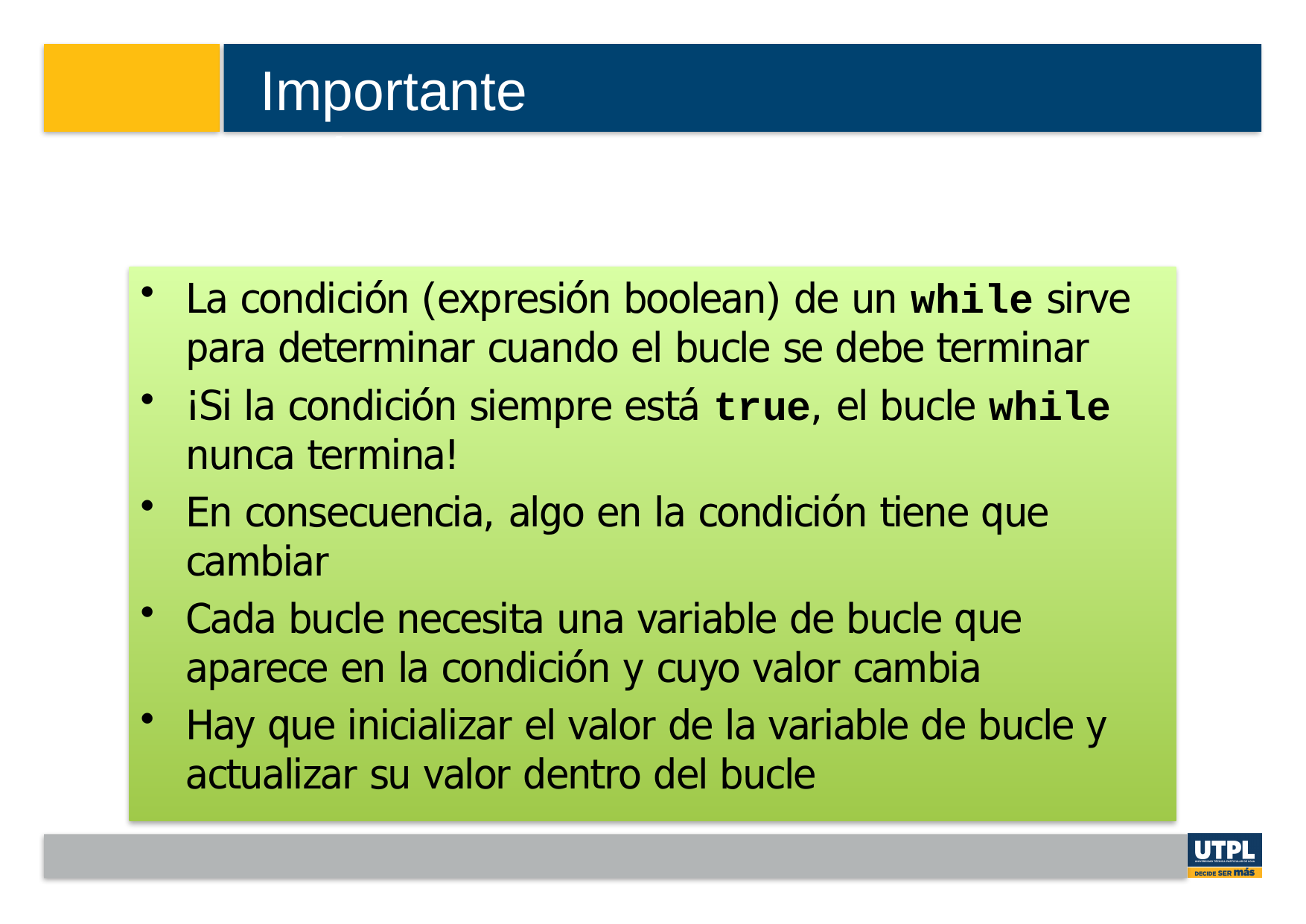

Importante
# Condición de while
La condición (expresión boolean) de un while sirve para determinar cuando el bucle se debe terminar
¡Si la condición siempre está true, el bucle while nunca termina!
En consecuencia, algo en la condición tiene que cambiar
Cada bucle necesita una variable de bucle que aparece en la condición y cuyo valor cambia
Hay que inicializar el valor de la variable de bucle y actualizar su valor dentro del bucle